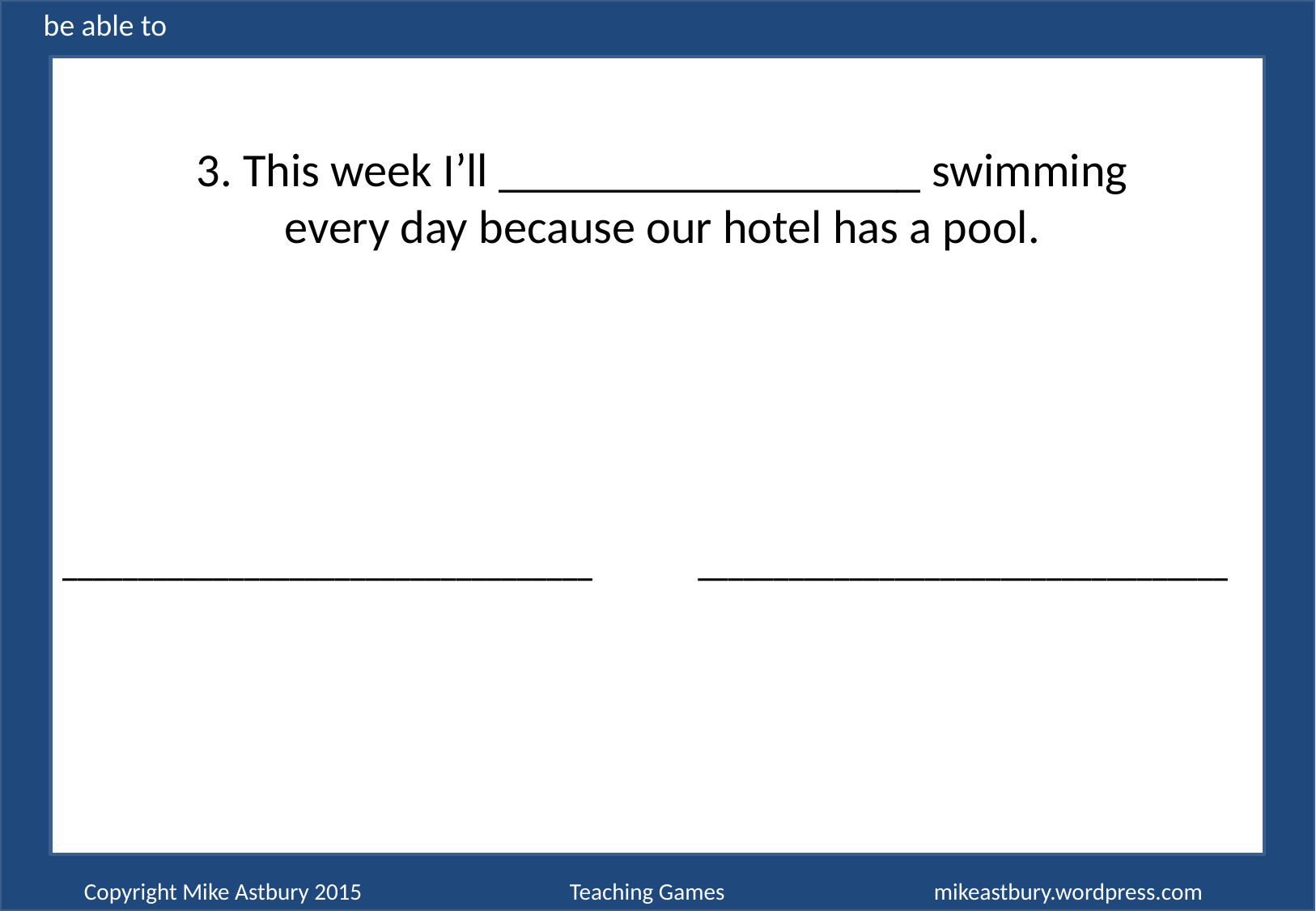

be able to

3. This week I’ll __________________ swimming every day because our hotel has a pool.
___________________________________
___________________________________
Copyright Mike Astbury 2015 		Teaching Games		mikeastbury.wordpress.com